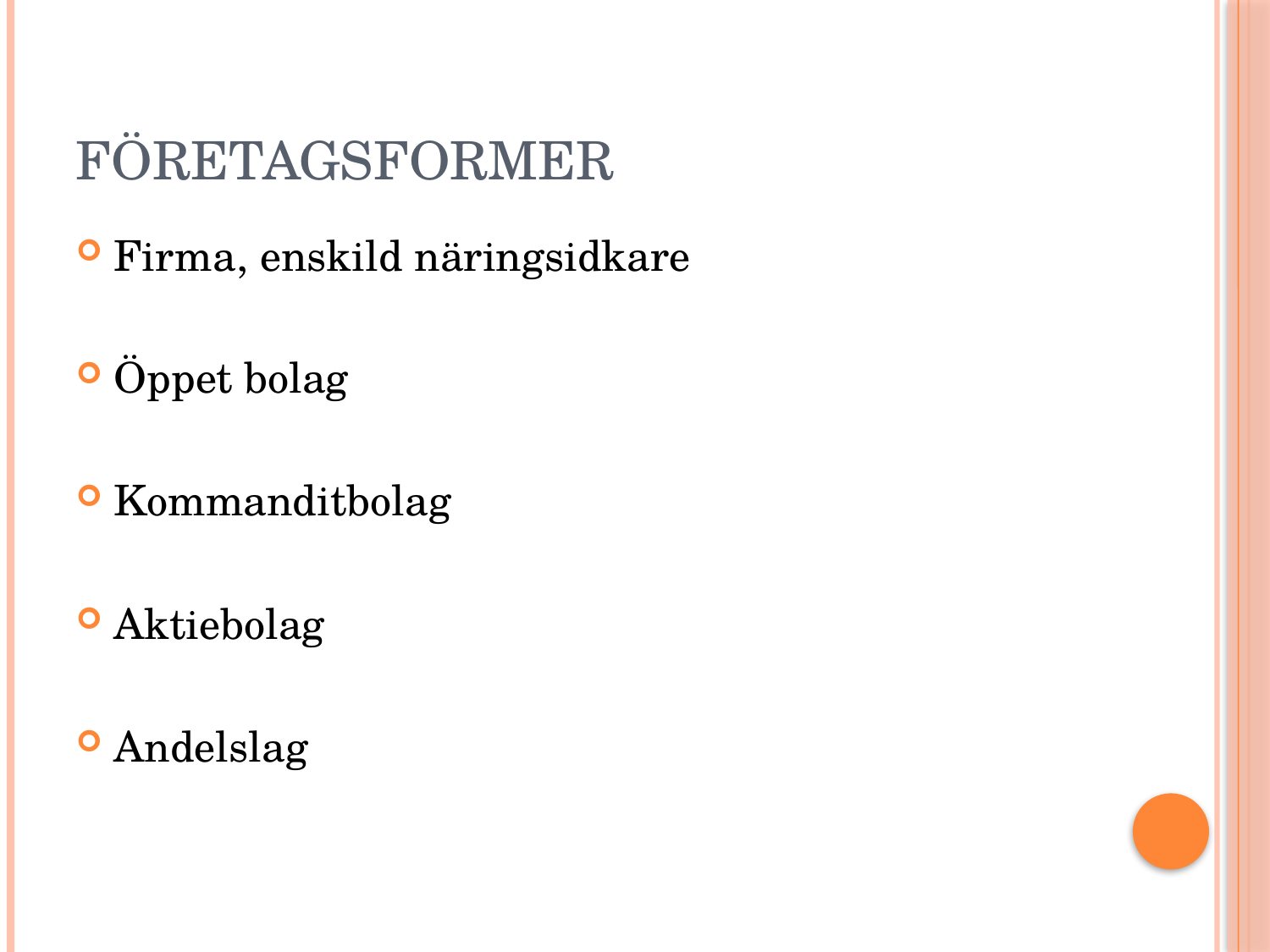

# företagsformer
Firma, enskild näringsidkare

Öppet bolag

Kommanditbolag

Aktiebolag

Andelslag